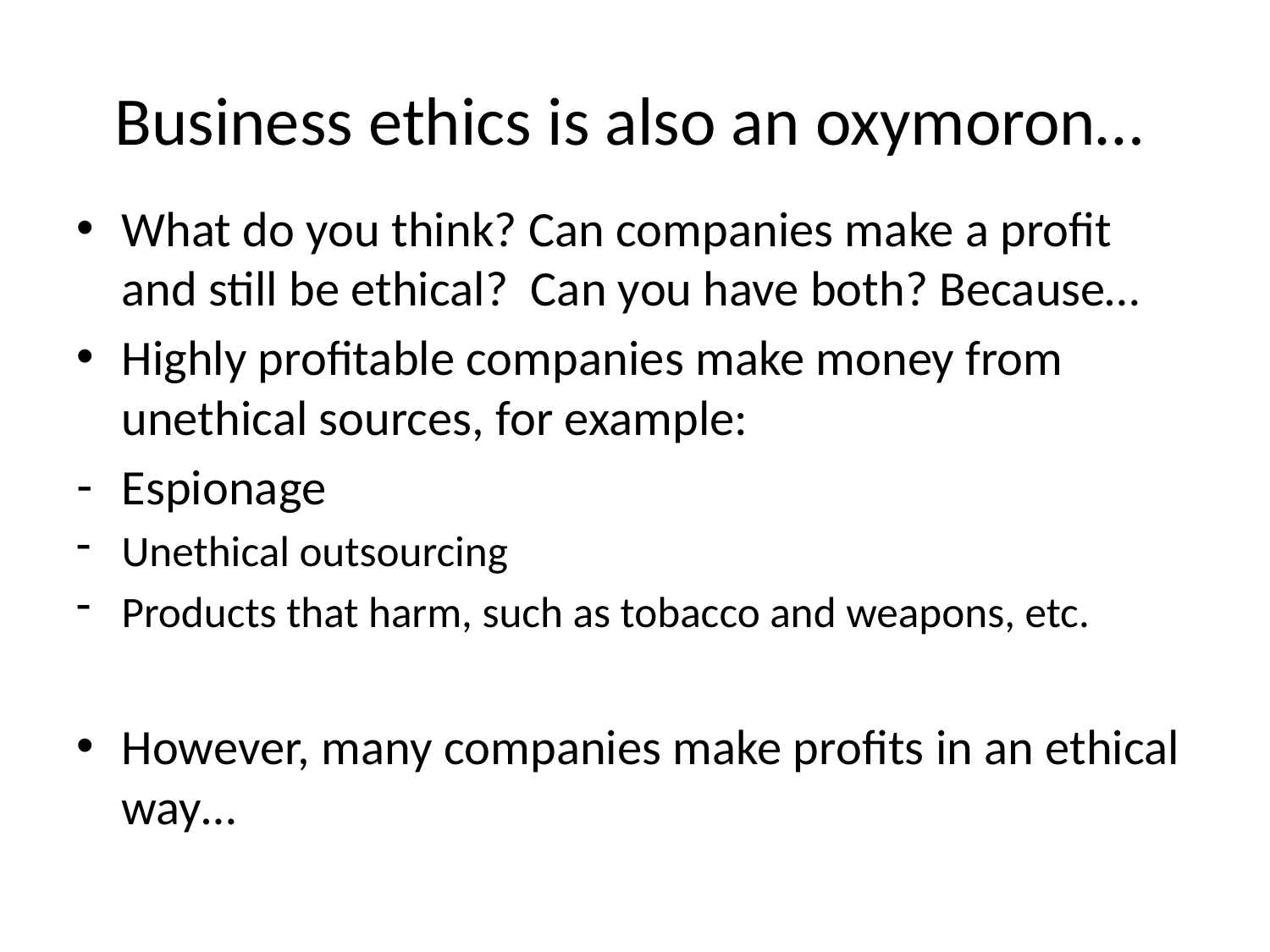

# Business ethics is also an oxymoron…
What do you think? Can companies make a profit and still be ethical?  Can you have both? Because…
Highly profitable companies make money from unethical sources, for example:
Espionage
Unethical outsourcing
Products that harm, such as tobacco and weapons, etc.

However, many companies make profits in an ethical way…